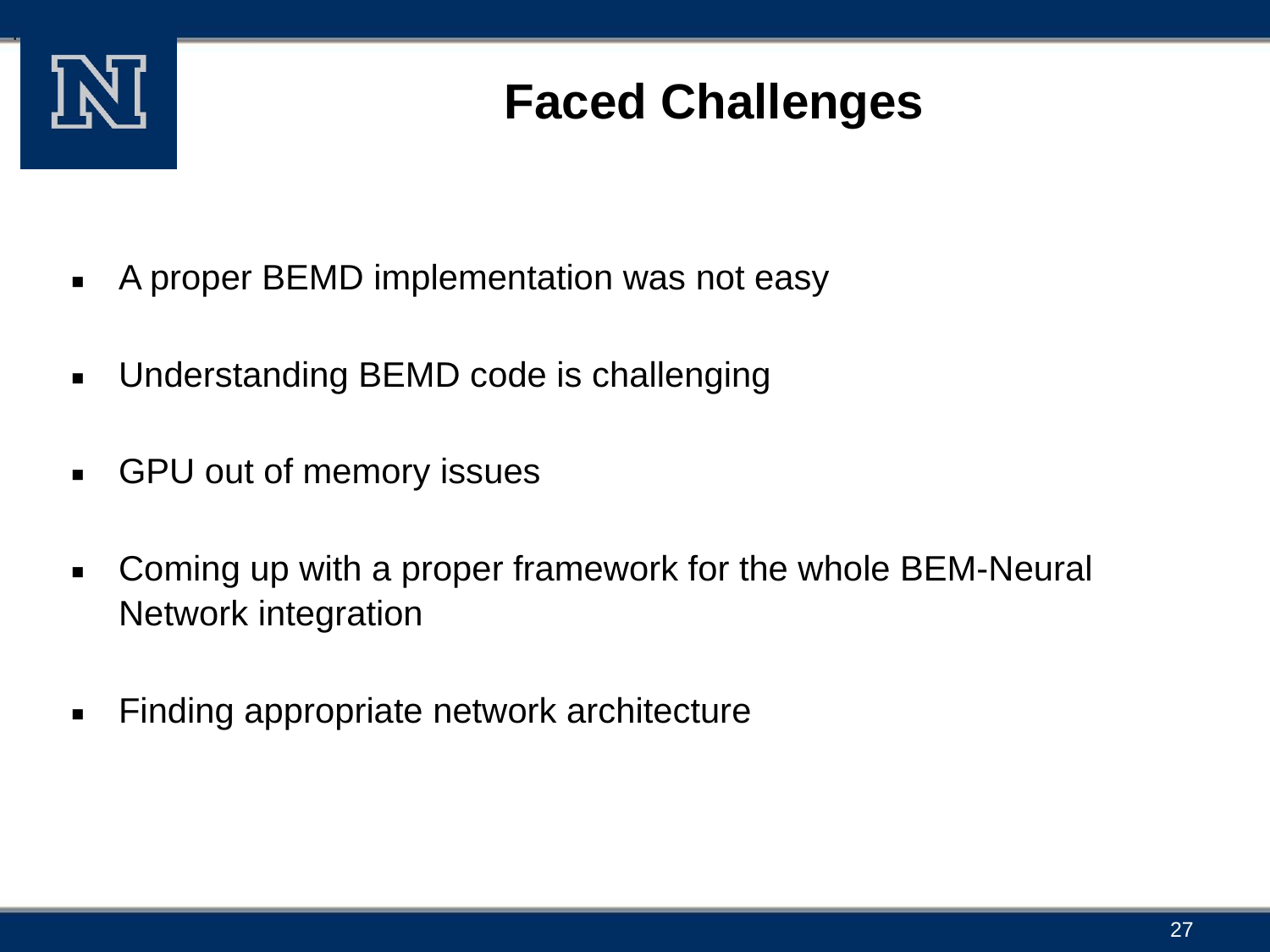

.
# Faced Challenges

A proper BEMD implementation was not easy
Understanding BEMD code is challenging
GPU out of memory issues
Coming up with a proper framework for the whole BEM-Neural Network integration
Finding appropriate network architecture

27